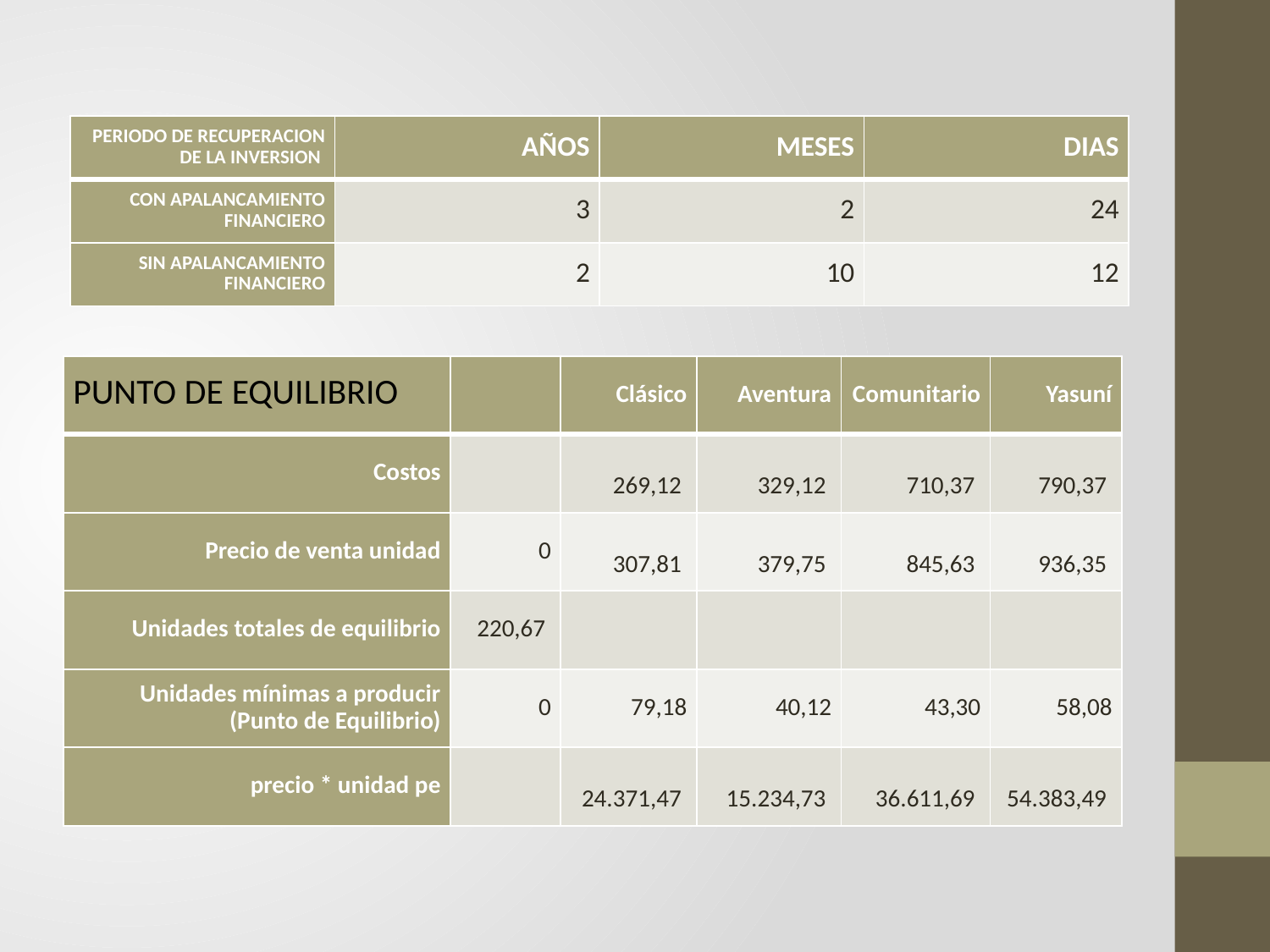

| PERIODO DE RECUPERACION DE LA INVERSION | AÑOS | MESES | DIAS |
| --- | --- | --- | --- |
| CON APALANCAMIENTO FINANCIERO | 3 | 2 | 24 |
| SIN APALANCAMIENTO FINANCIERO | 2 | 10 | 12 |
| PUNTO DE EQUILIBRIO |  | Clásico | Aventura | Comunitario | Yasuní |
| --- | --- | --- | --- | --- | --- |
| Costos |  | 269,12 | 329,12 | 710,37 | 790,37 |
| Precio de venta unidad | 0 | 307,81 | 379,75 | 845,63 | 936,35 |
| Unidades totales de equilibrio | 220,67 |  |  |  |  |
| Unidades mínimas a producir (Punto de Equilibrio) | 0 | 79,18 | 40,12 | 43,30 | 58,08 |
| precio \* unidad pe |  | 24.371,47 | 15.234,73 | 36.611,69 | 54.383,49 |